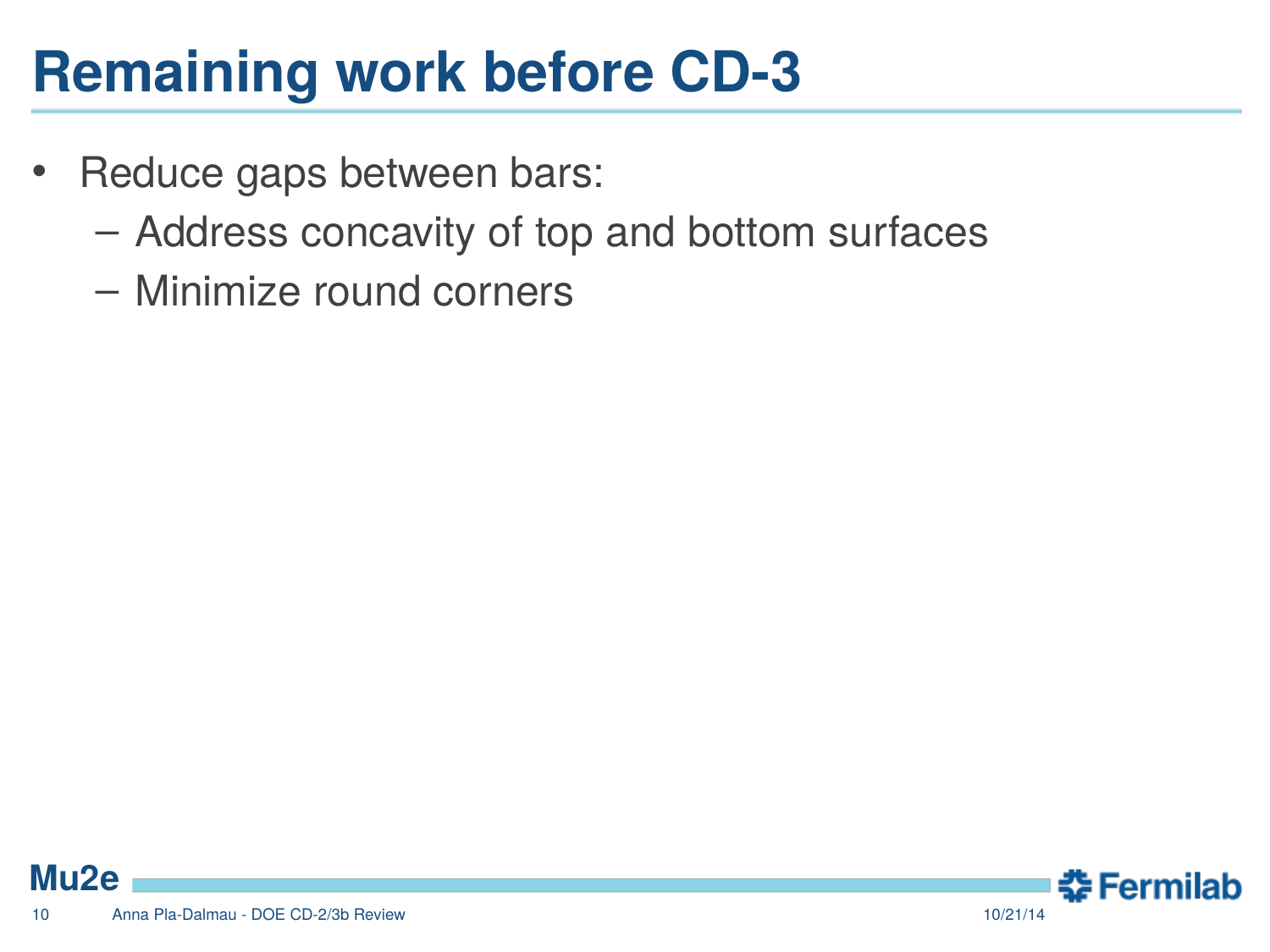

# Remaining work before CD-3
Reduce gaps between bars:
Address concavity of top and bottom surfaces
Minimize round corners
10
Anna Pla-Dalmau - DOE CD-2/3b Review
10/21/14